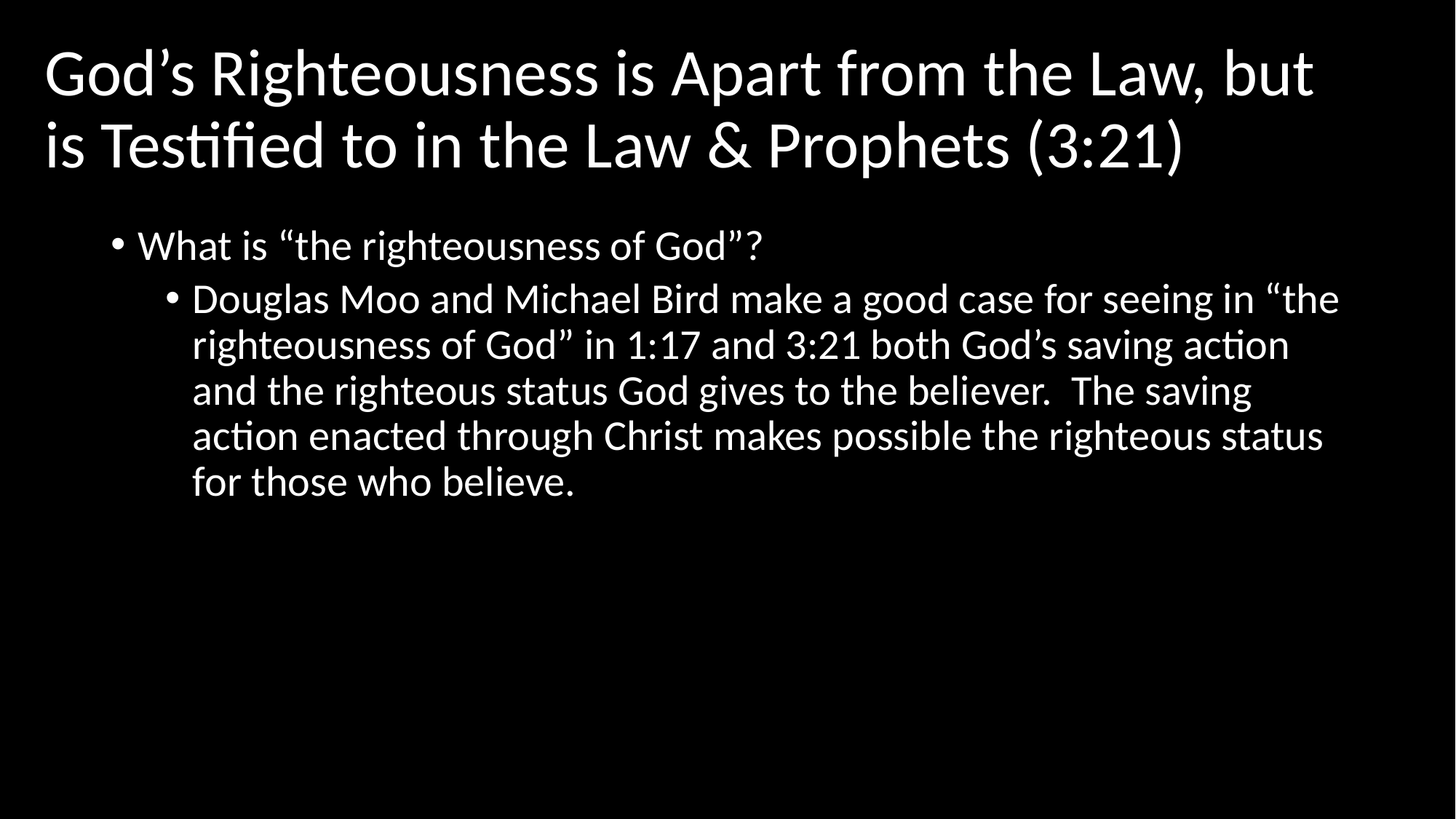

# God’s Righteousness is Apart from the Law, but is Testified to in the Law & Prophets (3:21)
What is “the righteousness of God”?
Douglas Moo and Michael Bird make a good case for seeing in “the righteousness of God” in 1:17 and 3:21 both God’s saving action and the righteous status God gives to the believer.  The saving action enacted through Christ makes possible the righteous status for those who believe.